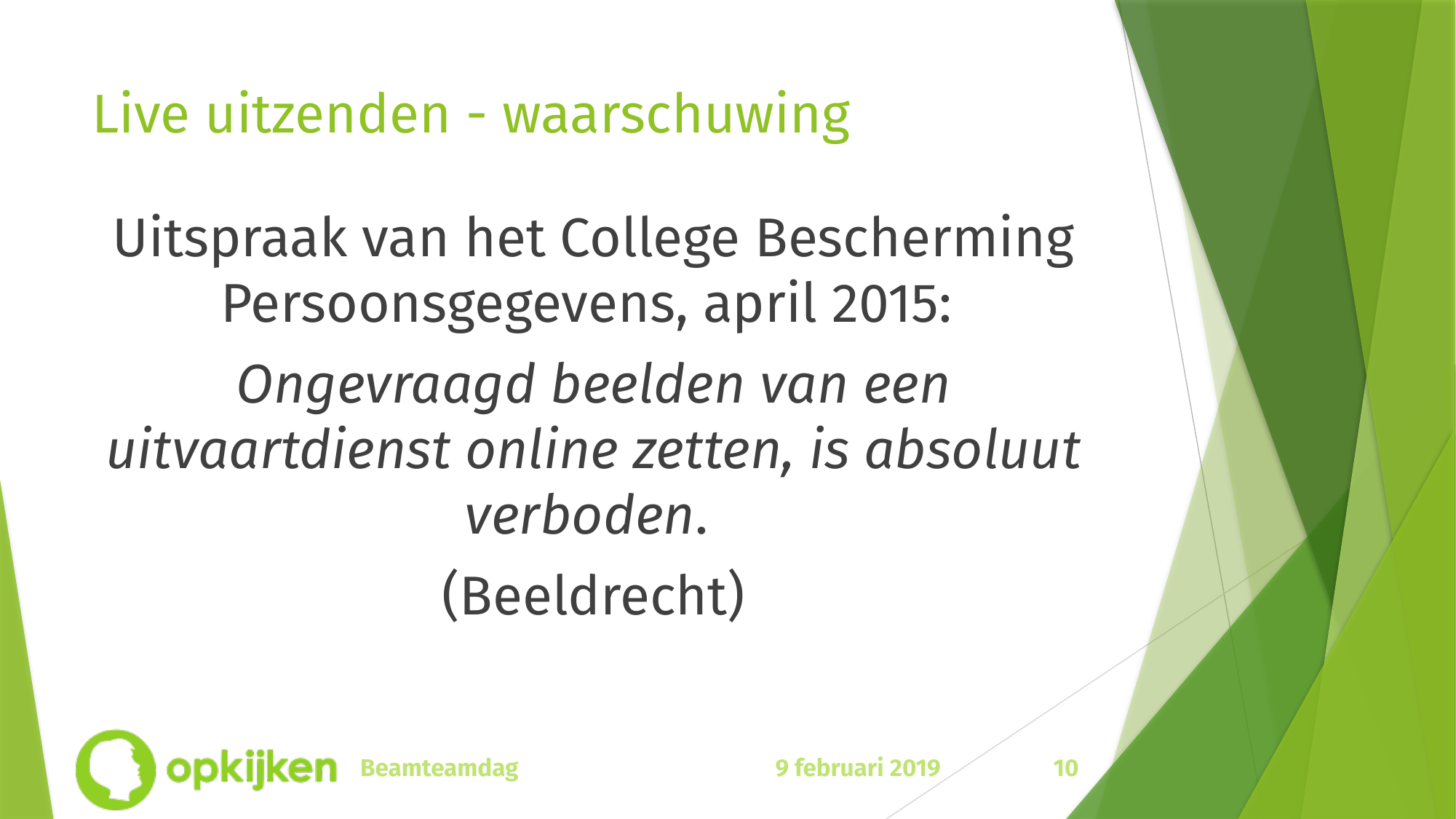

# Live uitzenden - waarschuwing
Uitspraak van het College Bescherming Persoonsgegevens, april 2015:
Ongevraagd beelden van een uitvaartdienst online zetten, is absoluut verboden.
(Beeldrecht)
Beamteamdag
9 februari 2019
10